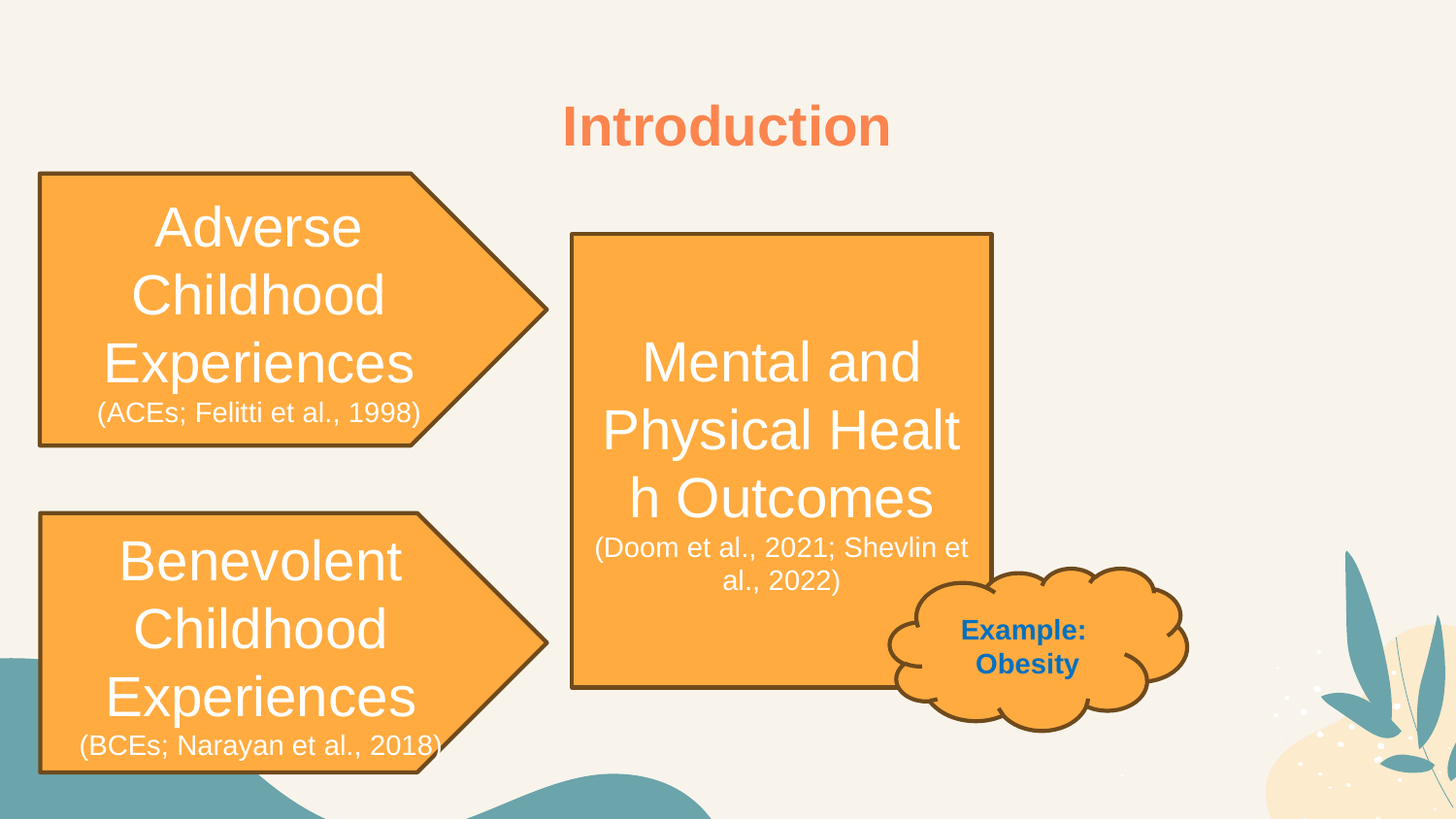

Introduction
Adverse Childhood Experiences
(ACEs; Felitti et al., 1998)
Mental and Physical Health Outcomes
(Doom et al., 2021; Shevlin et al., 2022)
Benevolent Childhood Experiences
(BCEs; Narayan et al., 2018)
Example:
Obesity